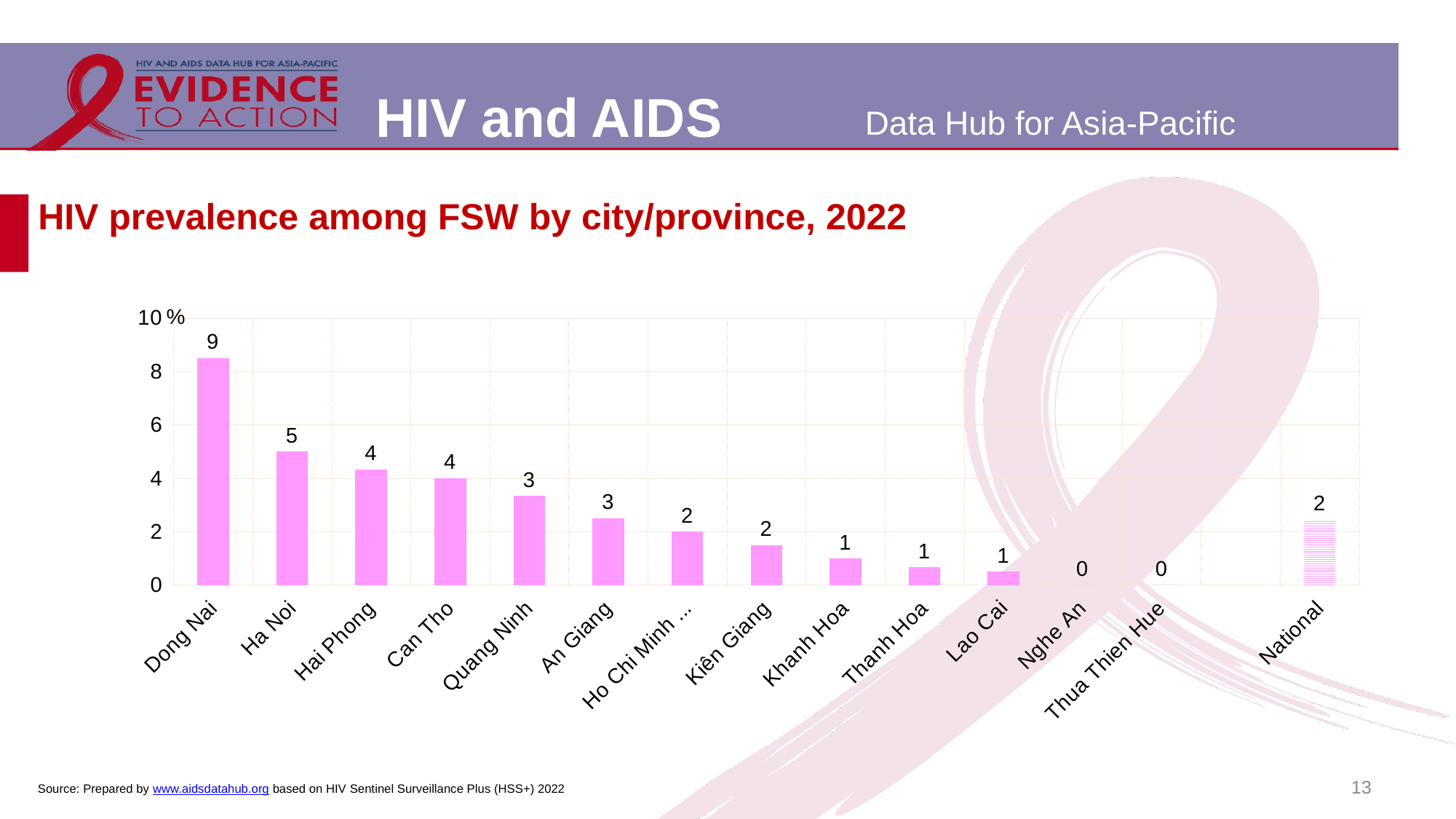

# HIV prevalence among FSW by city/province, 2022

### Chart

| Category | 2022 |
|---|---|
| Dong Nai | 8.5 |
| Ha Noi | 5.0 |
| Hai Phong | 4.333333333333334 |
| Can Tho | 4.0 |
| Quang Ninh | 3.3333333333333335 |
| An Giang | 2.5 |
| Ho Chi Minh City | 2.0 |
| Kiên Giang | 1.5 |
| Khanh Hoa | 1.0 |
| Thanh Hoa | 0.6666666666666667 |
| Lao Cai | 0.5 |
| Nghe An | 0.0 |
| Thua Thien Hue | 0.0 |
|  | None |
| National | 2.459016393442623 |
13
Source: Prepared by www.aidsdatahub.org based on HIV Sentinel Surveillance Plus (HSS+) 2022